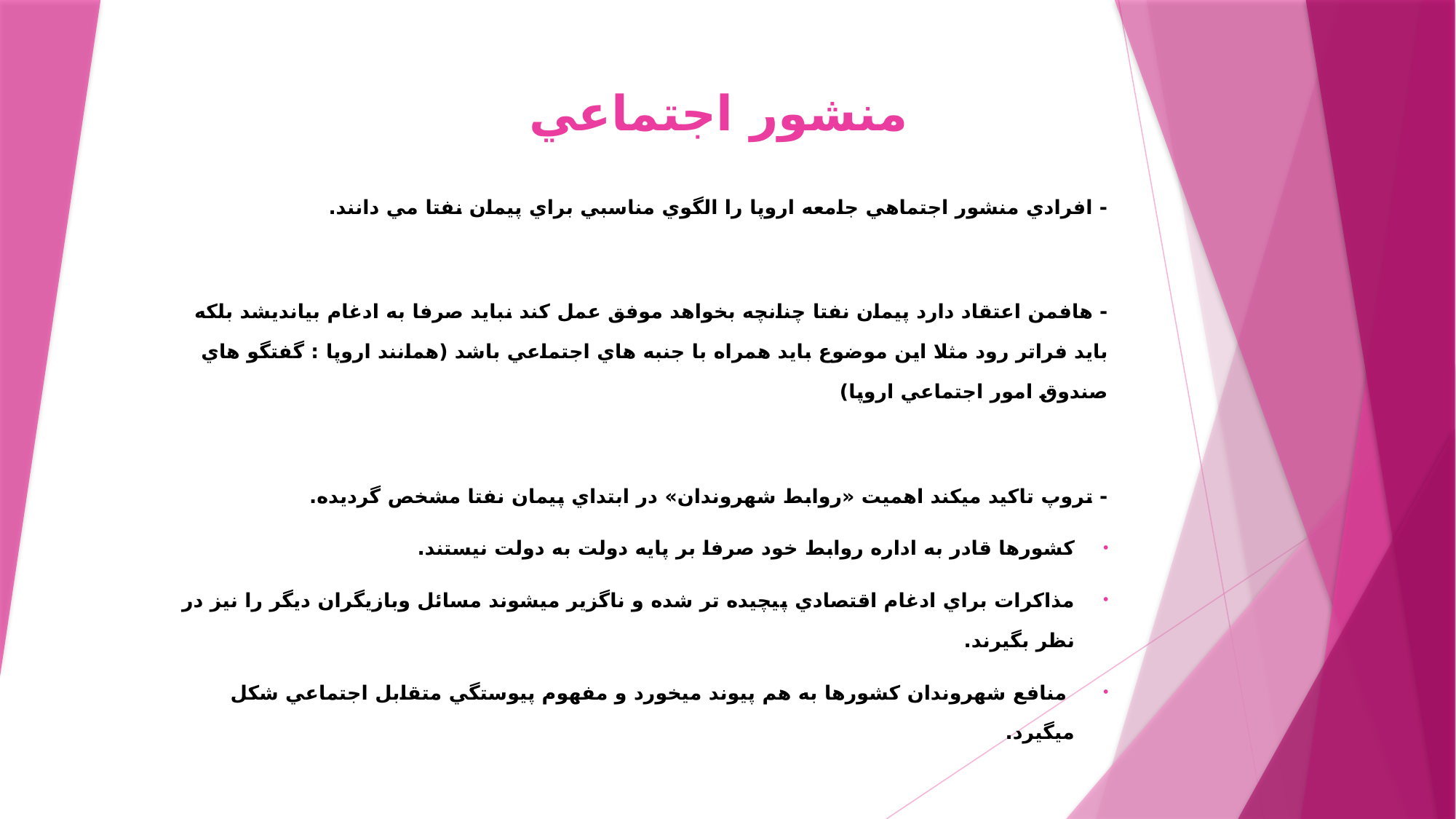

# منشور اجتماعي
- افرادي منشور اجتماهي جامعه اروپا را الگوي مناسبي براي پيمان نفتا مي دانند.

- هافمن اعتقاد دارد پيمان نفتا چنانچه بخواهد موفق عمل کند نبايد صرفا به ادغام بيانديشد بلکه بايد فراتر رود مثلا اين موضوع بايد همراه با جنبه هاي اجتماعي باشد (همانند اروپا : گفتگو هاي صندوق امور اجتماعي اروپا)

- تروپ تاکيد ميکند اهميت «روابط شهروندان» در ابتداي پيمان نفتا مشخص گرديده.
کشورها قادر به اداره روابط خود صرفا بر پايه دولت به دولت نيستند.
مذاکرات براي ادغام اقتصادي پيچيده تر شده و ناگزير ميشوند مسائل وبازيگران ديگر را نيز در نظر بگيرند.
 منافع شهروندان کشورها به هم پيوند ميخورد و مفهوم پيوستگي متقابل اجتماعي شکل ميگيرد.